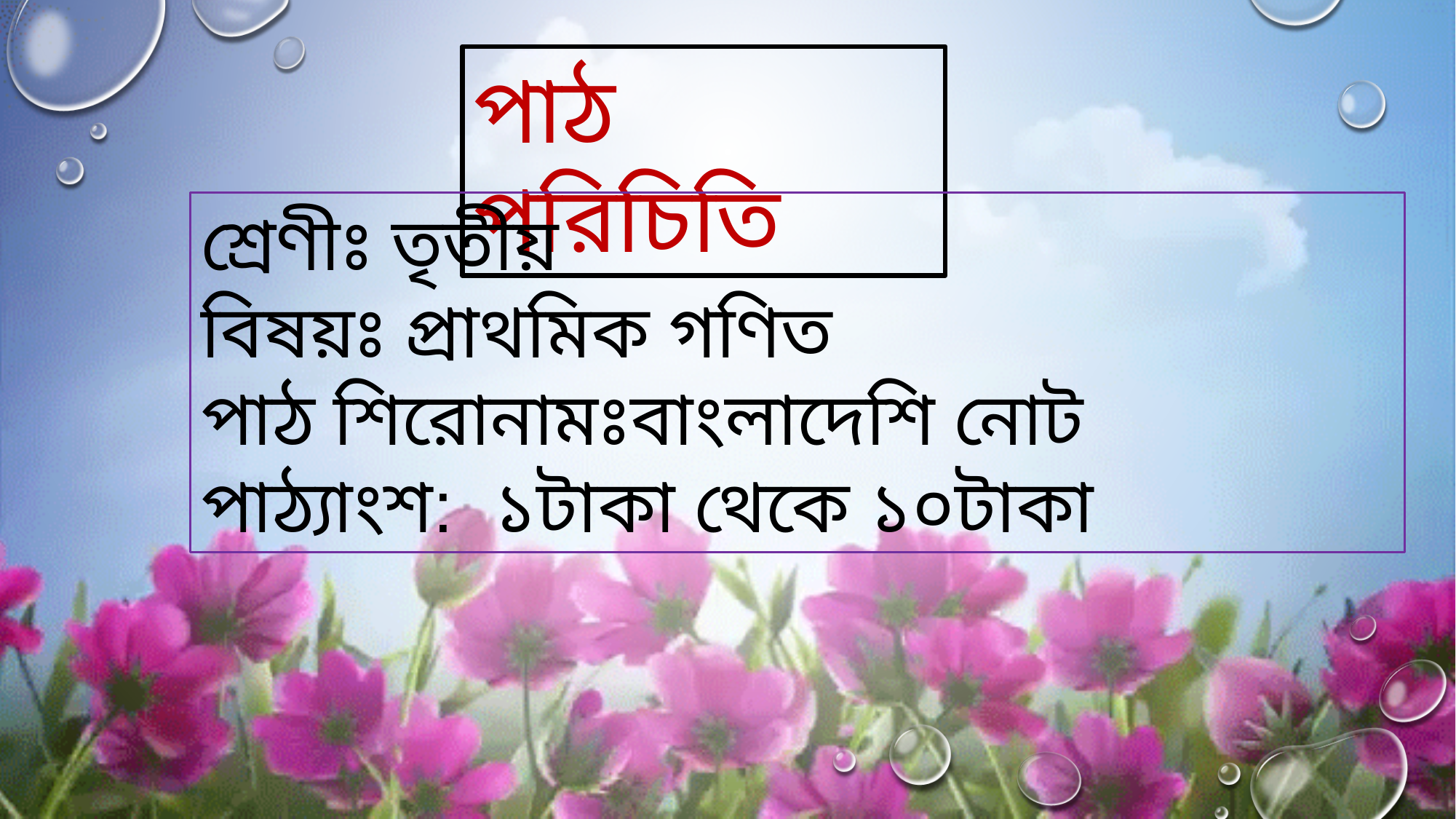

পাঠ পরিচিতি
শ্রেণীঃ তৃতীয়
বিষয়ঃ প্রাথমিক গণিত
পাঠ শিরোনামঃবাংলাদেশি নোট
পাঠ্যাংশ:  ১টাকা থেকে ১০টাকা